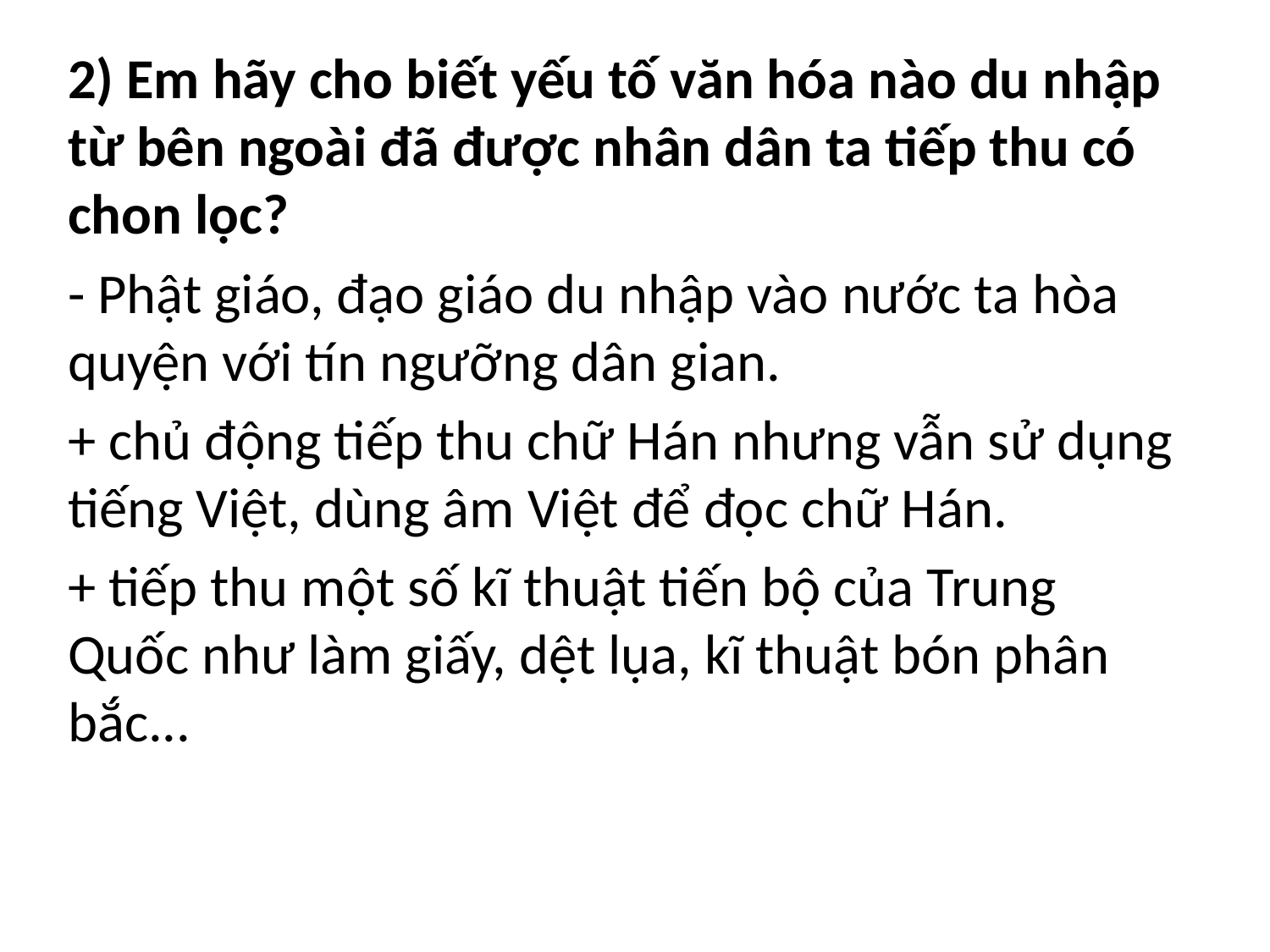

2) Em hãy cho biết yếu tố văn hóa nào du nhập từ bên ngoài đã được nhân dân ta tiếp thu có chon lọc?
- Phật giáo, đạo giáo du nhập vào nước ta hòa quyện với tín ngưỡng dân gian.
+ chủ động tiếp thu chữ Hán nhưng vẫn sử dụng tiếng Việt, dùng âm Việt để đọc chữ Hán.
+ tiếp thu một số kĩ thuật tiến bộ của Trung Quốc như làm giấy, dệt lụa, kĩ thuật bón phân bắc...